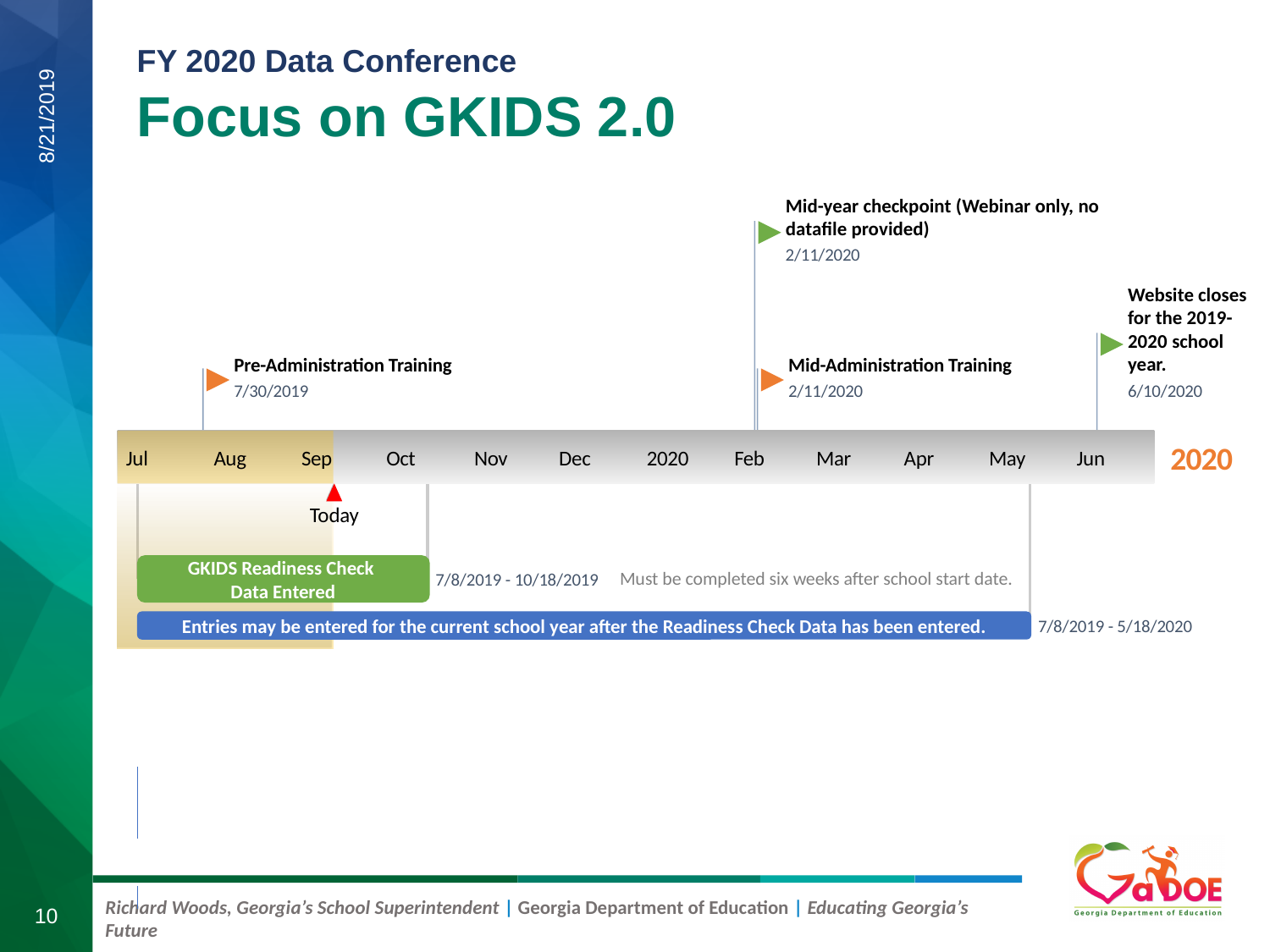

Focus on GKIDS 2.0
8/21/2019
Mid-year checkpoint (Webinar only, no datafile provided)

2/11/2020
Website closes for the 2019-2020 school year.

Pre-Administration Training
Mid-Administration Training

7/30/2019
2/11/2020
6/10/2020

2020
Jul
Aug
Sep
Oct
Nov
Dec
2020
Feb
Mar
Apr
May
Jun

Today

GKIDS Readiness Check
Data Entered
Must be completed six weeks after school start date.
7/8/2019 - 10/18/2019

Entries may be entered for the current school year after the Readiness Check Data has been entered.
7/8/2019 - 5/18/2020
2019
103 days

10
316 days